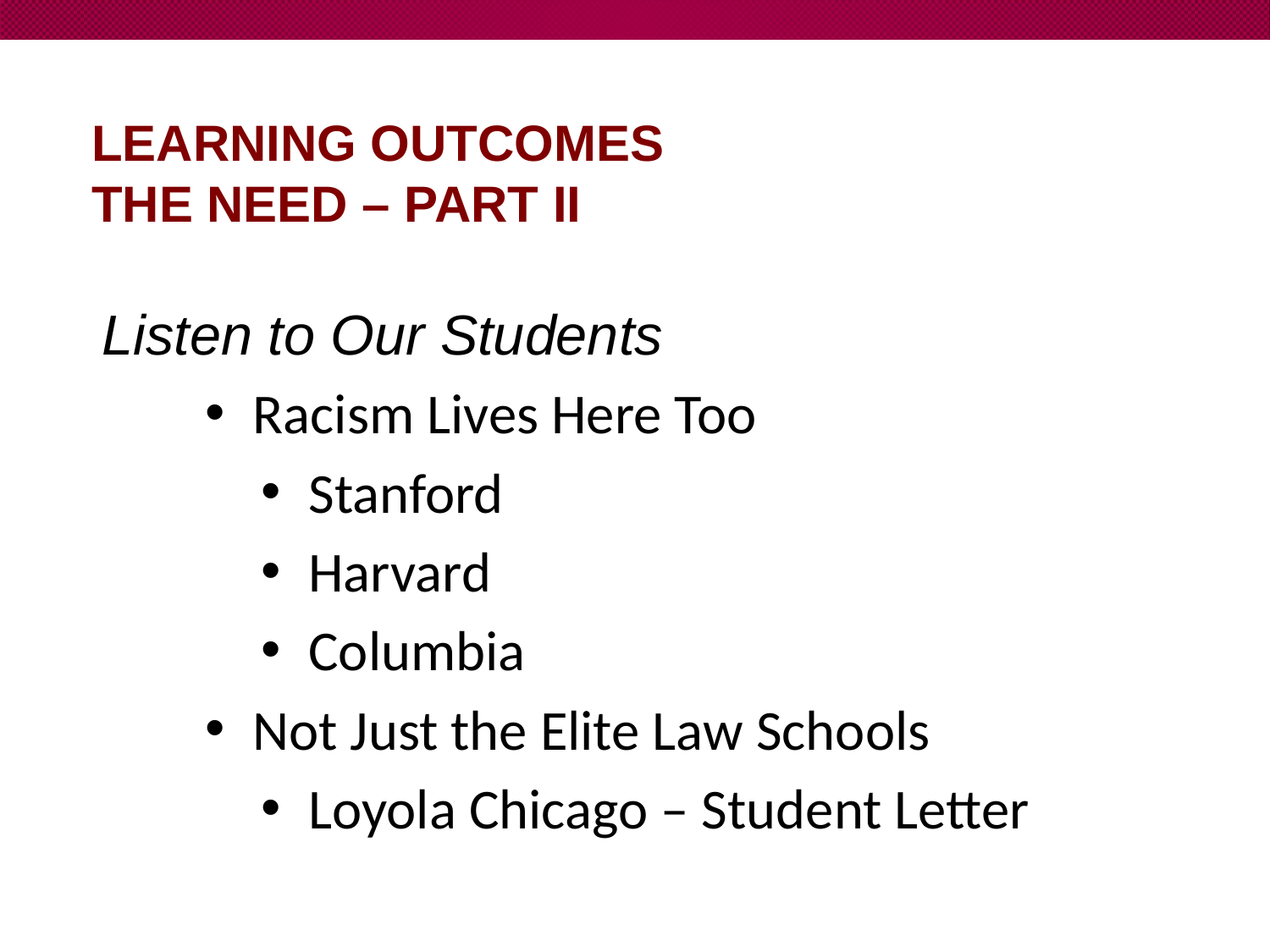

# Learning Outcomes The Need – Part II
Listen to Our Students
Racism Lives Here Too
Stanford
Harvard
Columbia
Not Just the Elite Law Schools
Loyola Chicago – Student Letter